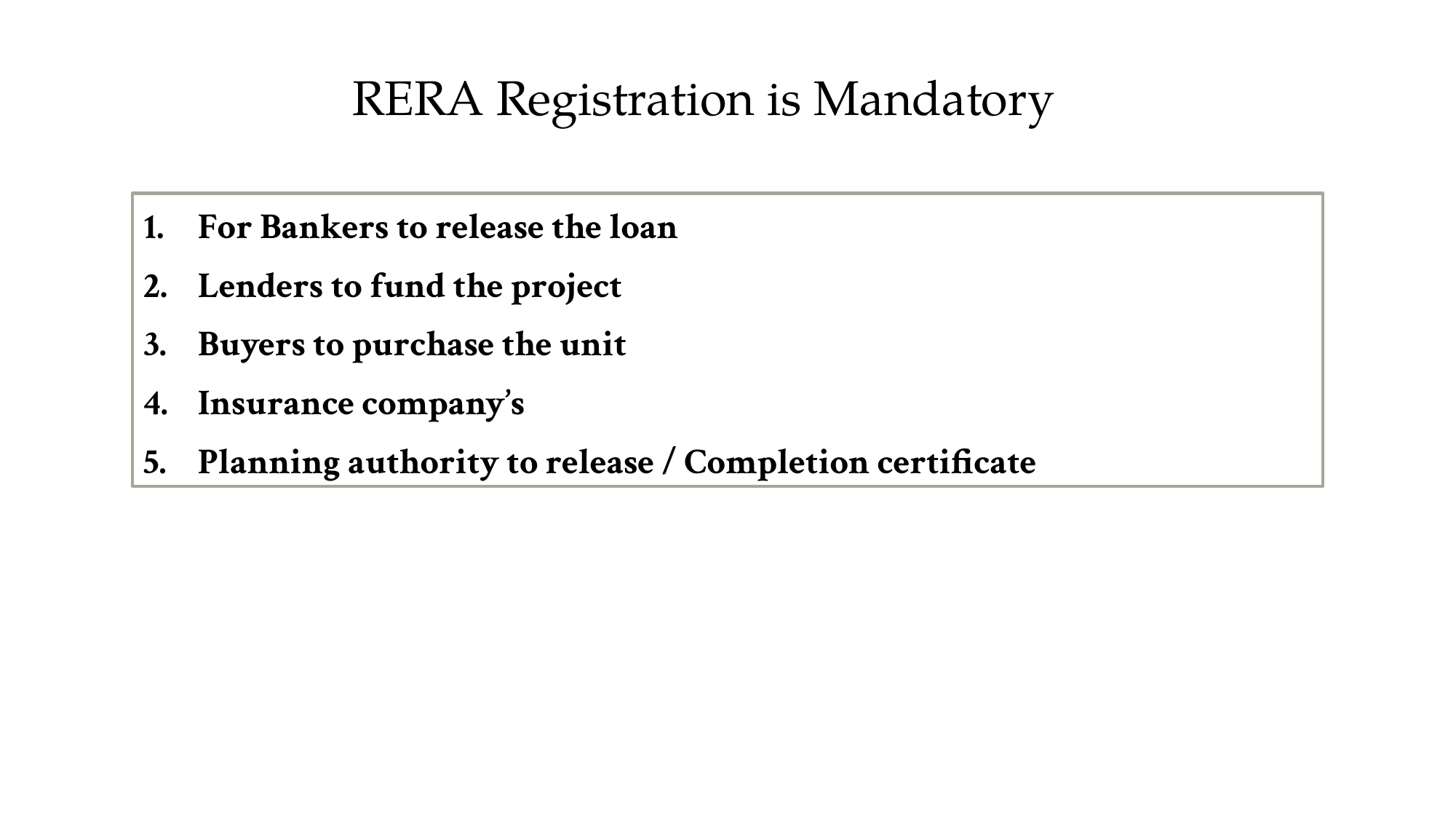

RERA Registration is Mandatory
For Bankers to release the loan
Lenders to fund the project
Buyers to purchase the unit
Insurance company’s
Planning authority to release / Completion certificate